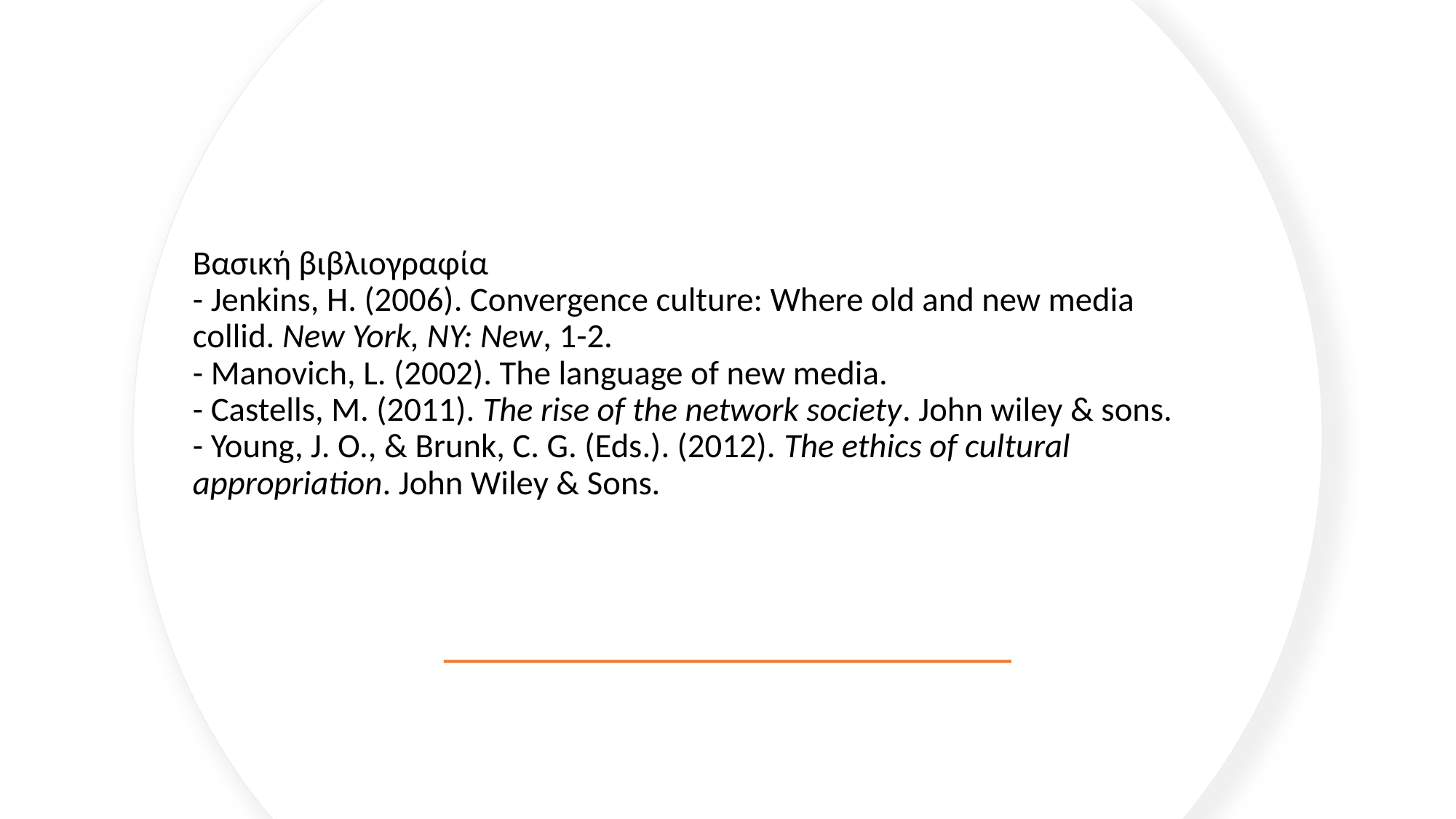

# Βασική βιβλιογραφία - Jenkins, H. (2006). Convergence culture: Where old and new media collid. New York, NY: New, 1-2. - Manovich, L. (2002). The language of new media. - Castells, M. (2011). The rise of the network society. John wiley & sons. - Young, J. O., & Brunk, C. G. (Eds.). (2012). The ethics of cultural appropriation. John Wiley & Sons.